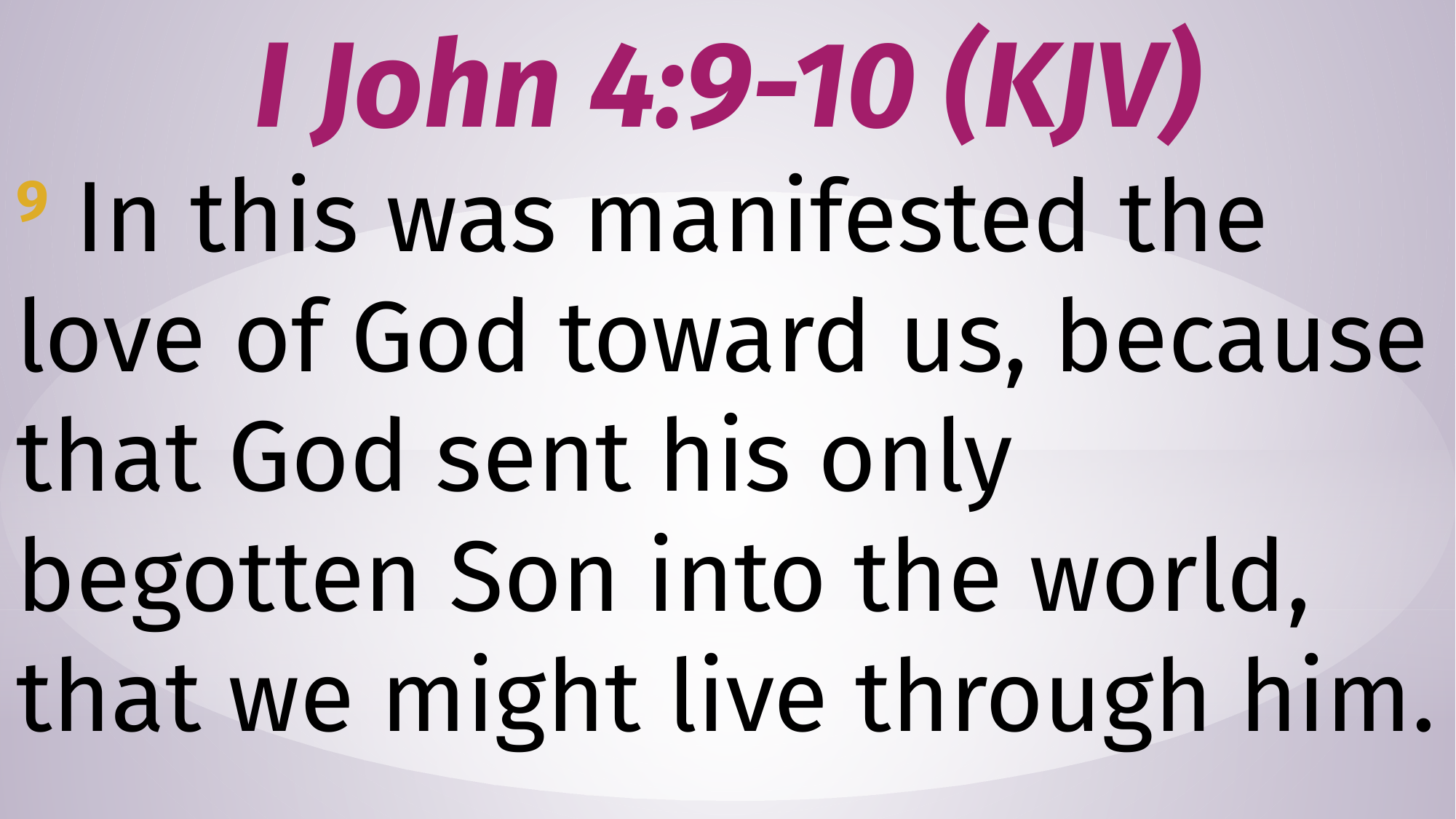

# I John 4:9-10 (KJV)
9 In this was manifested the love of God toward us, because that God sent his only begotten Son into the world, that we might live through him.